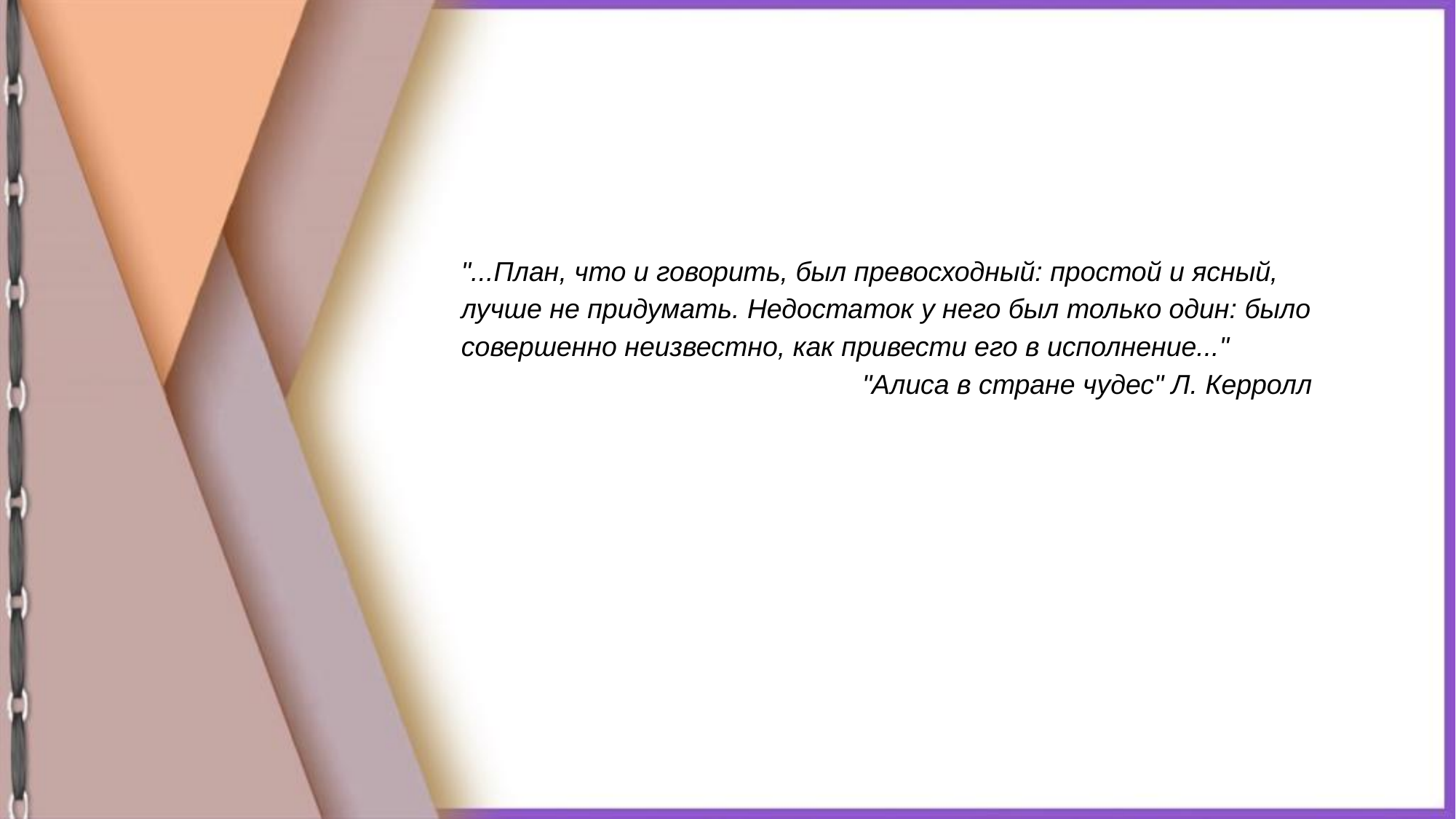

"...План, что и говорить, был превосходный: простой и ясный, лучше не придумать. Недостаток у него был только один: было совершенно неизвестно, как привести его в исполнение..."
"Алиса в стране чудес" Л. Керролл